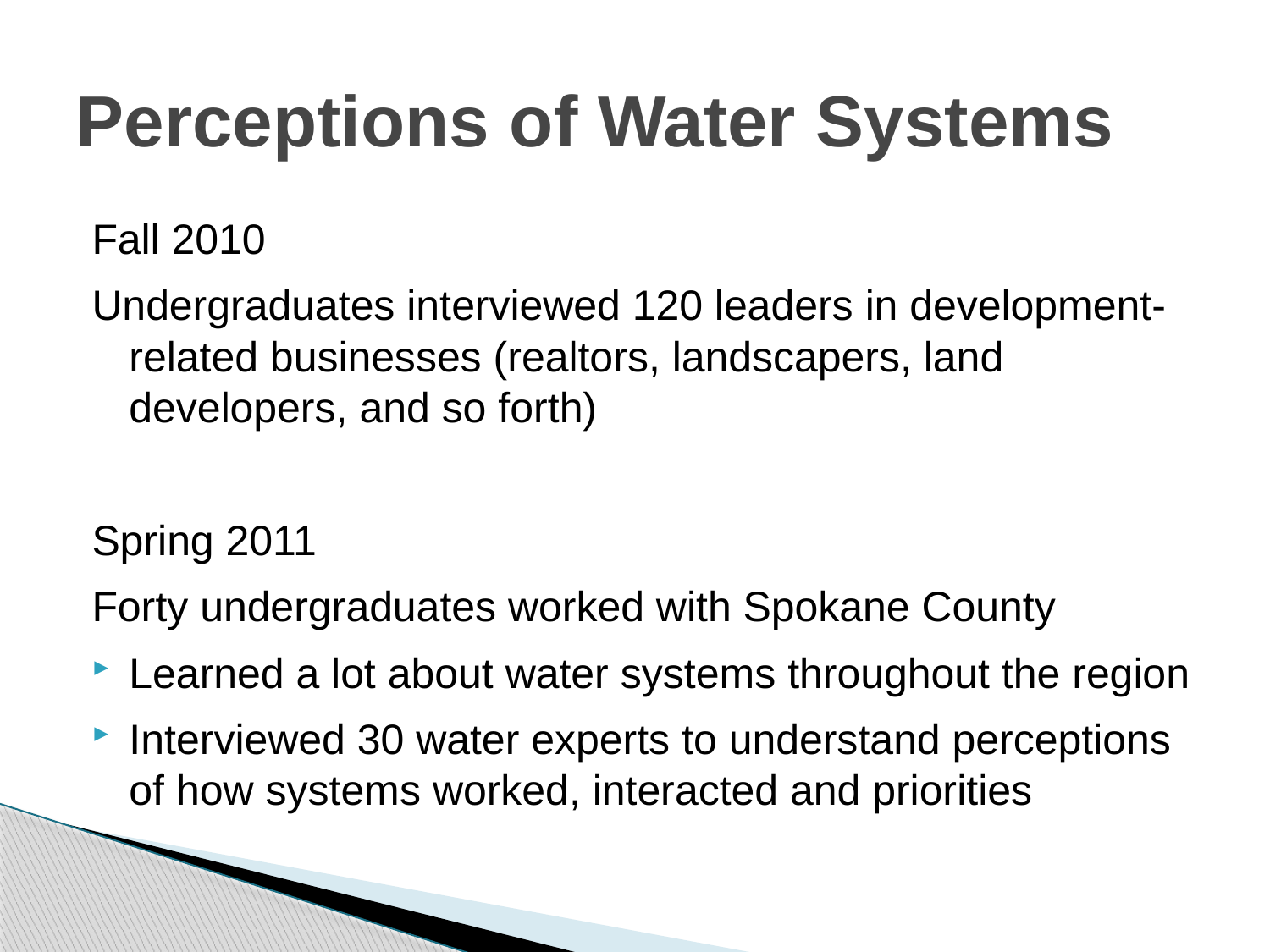

# Perceptions of Water Systems
Fall 2010
Undergraduates interviewed 120 leaders in development-related businesses (realtors, landscapers, land developers, and so forth)

Spring 2011
Forty undergraduates worked with Spokane County
Learned a lot about water systems throughout the region
Interviewed 30 water experts to understand perceptions of how systems worked, interacted and priorities